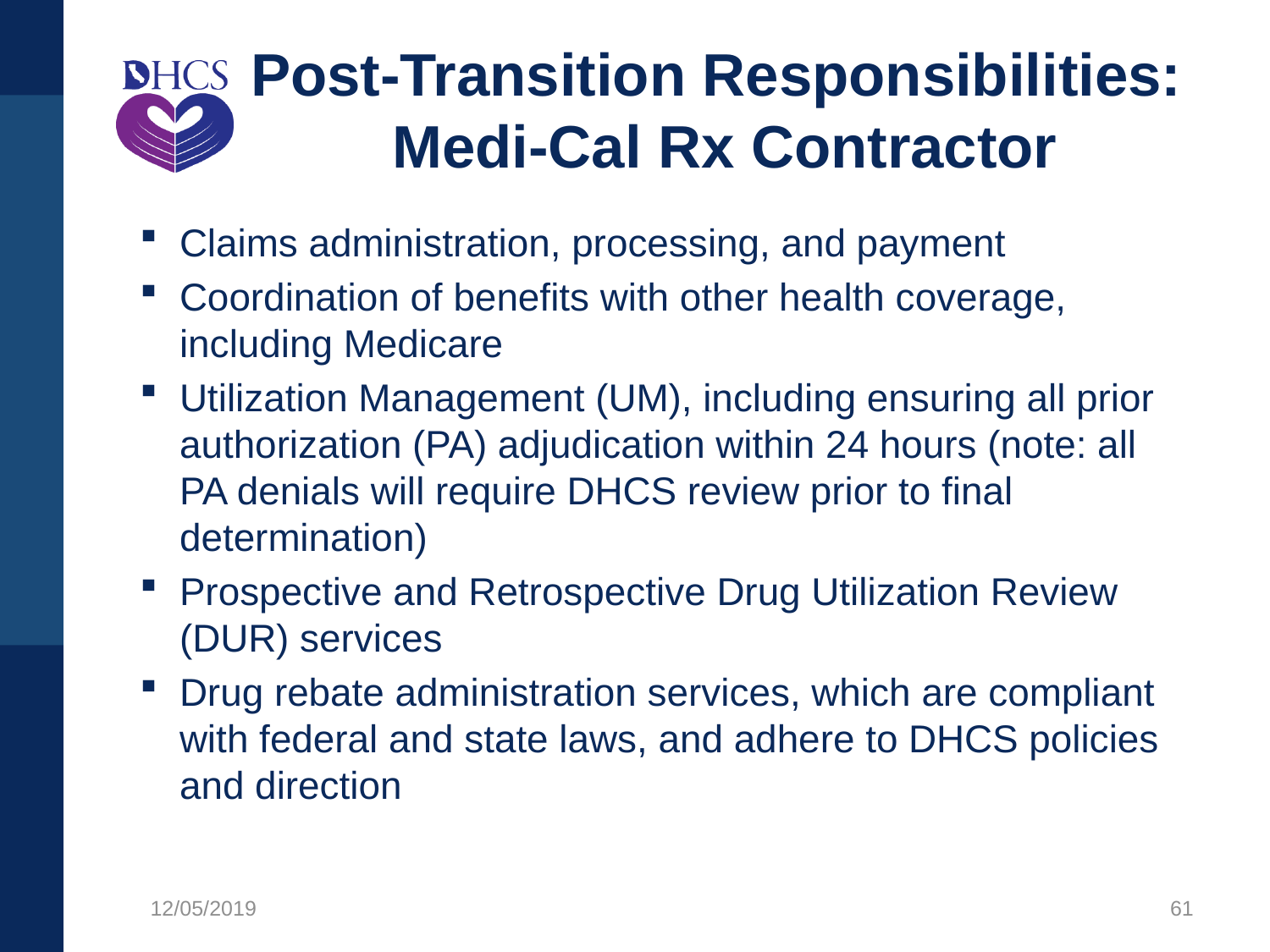

# Post-Transition Responsibilities: Medi-Cal Rx Contractor
Claims administration, processing, and payment
Coordination of benefits with other health coverage, including Medicare
Utilization Management (UM), including ensuring all prior authorization (PA) adjudication within 24 hours (note: all PA denials will require DHCS review prior to final determination)
Prospective and Retrospective Drug Utilization Review (DUR) services
Drug rebate administration services, which are compliant with federal and state laws, and adhere to DHCS policies and direction
12/05/2019
61